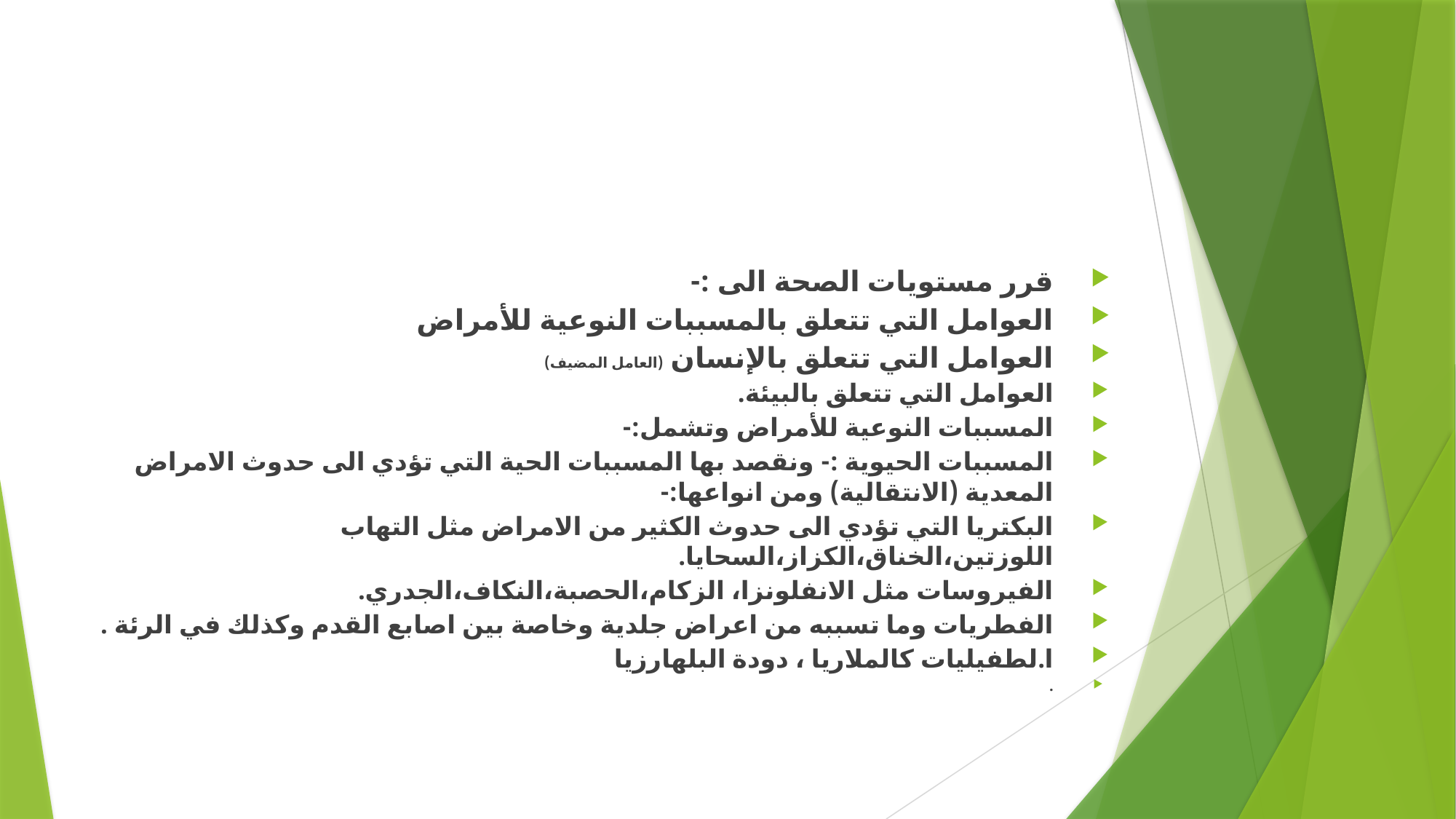

#
قرر مستويات الصحة الى :-
العوامل التي تتعلق بالمسببات النوعية للأمراض
العوامل التي تتعلق بالإنسان (العامل المضيف)
العوامل التي تتعلق بالبيئة.
المسببات النوعية للأمراض وتشمل:-
المسببات الحيوية :- ونقصد بها المسببات الحية التي تؤدي الى حدوث الامراض المعدية (الانتقالية) ومن انواعها:-
البكتريا التي تؤدي الى حدوث الكثير من الامراض مثل التهاب اللوزتين،الخناق،الكزاز،السحايا.
الفيروسات مثل الانفلونزا، الزكام،الحصبة،النكاف،الجدري.
الفطريات وما تسببه من اعراض جلدية وخاصة بين اصابع القدم وكذلك في الرئة .
ا.لطفيليات كالملاريا ، دودة البلهارزيا
.